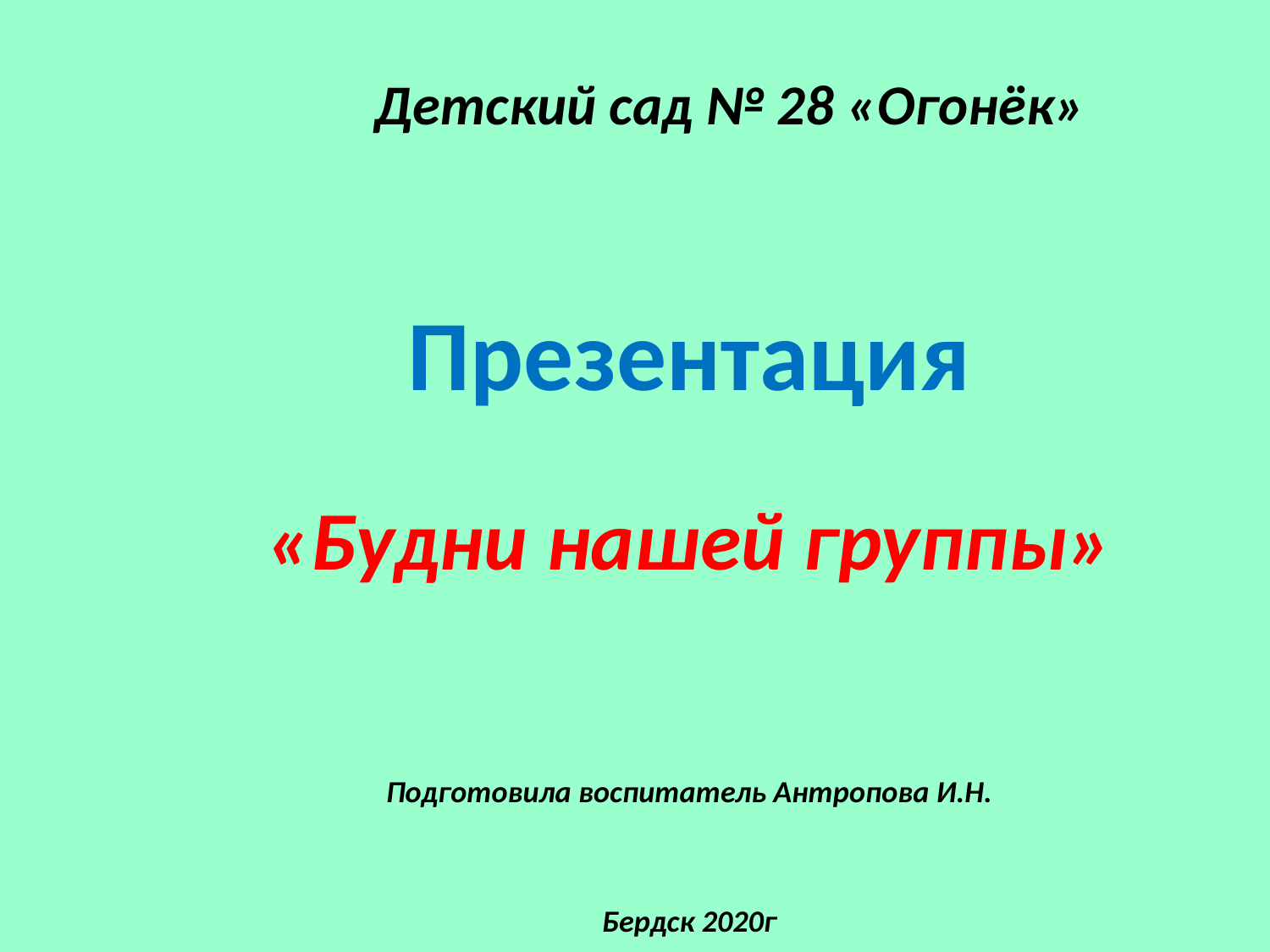

# Детский сад № 28 «Огонёк»

Презентация

«Будни нашей группы»

Подготовила воспитатель Антропова И.Н.

Бердск 2020г